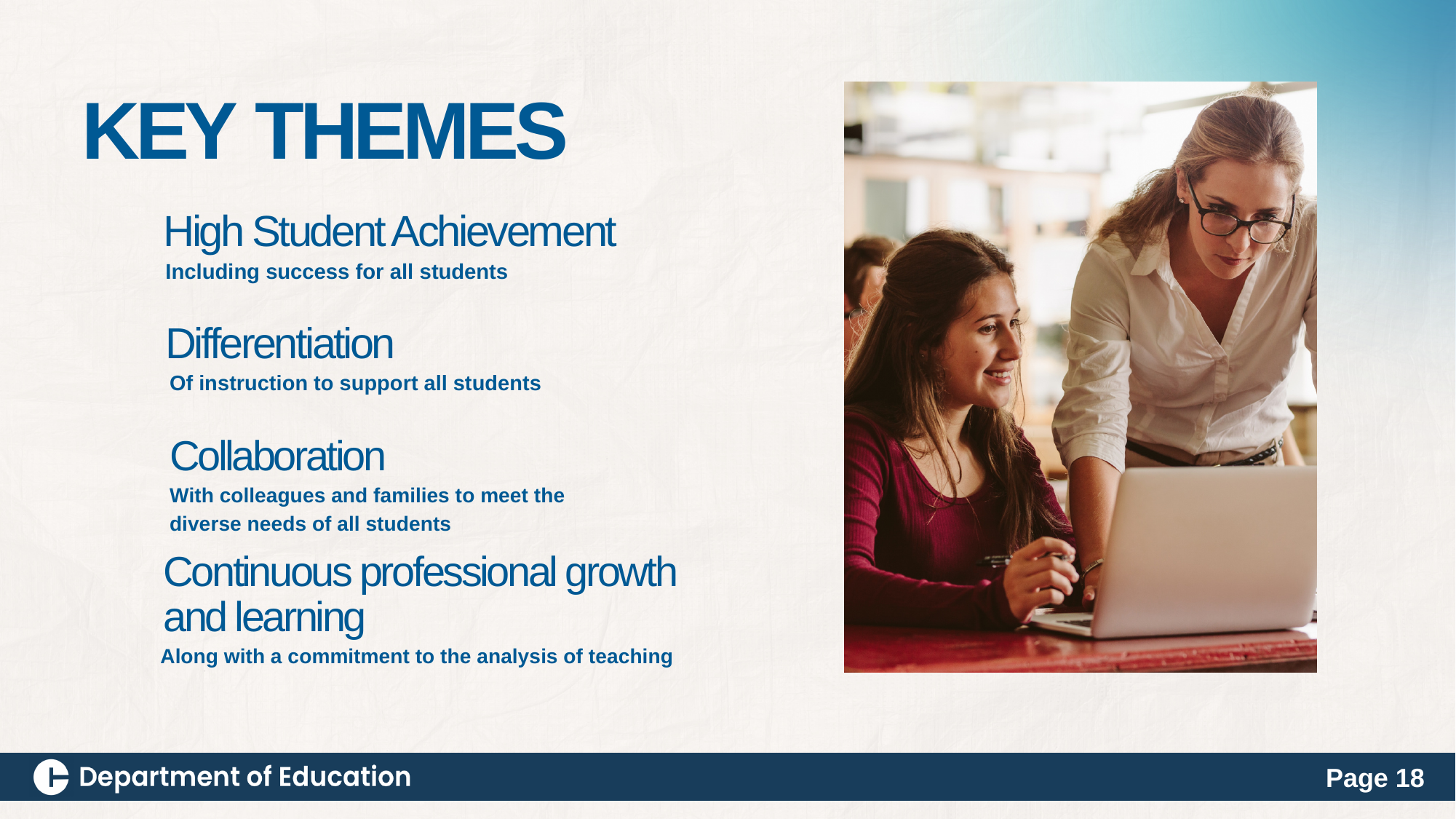

KEY THEMES

High Student Achievement
Including success for all students

Differentiation
Of instruction to support all students

Collaboration
With colleagues and families to meet the diverse needs of all students

Continuous professional growth and learning
Along with a commitment to the analysis of teaching

Page 18